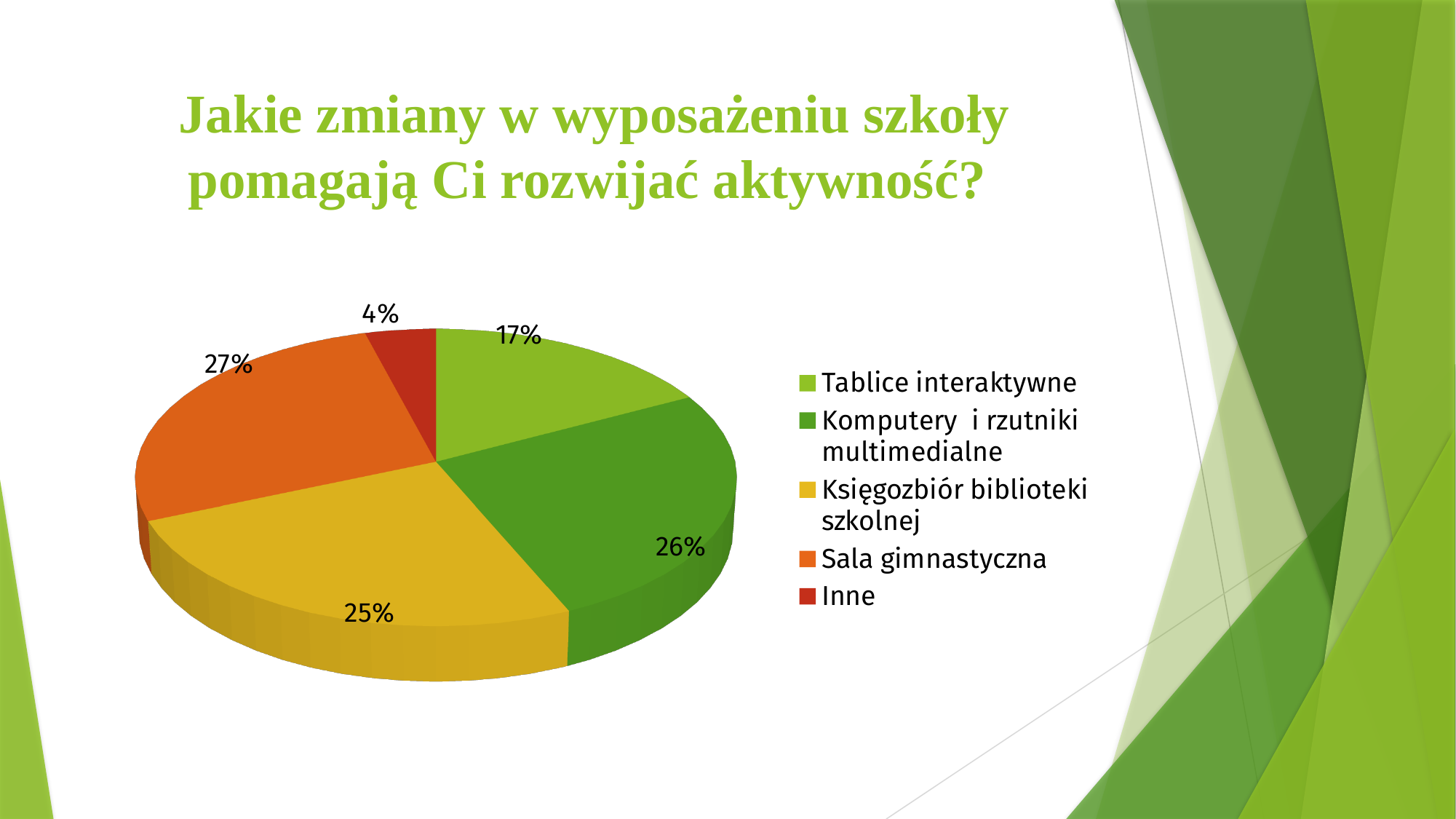

# Jakie zmiany w wyposażeniu szkoły pomagają Ci rozwijać aktywność?

[unsupported chart]